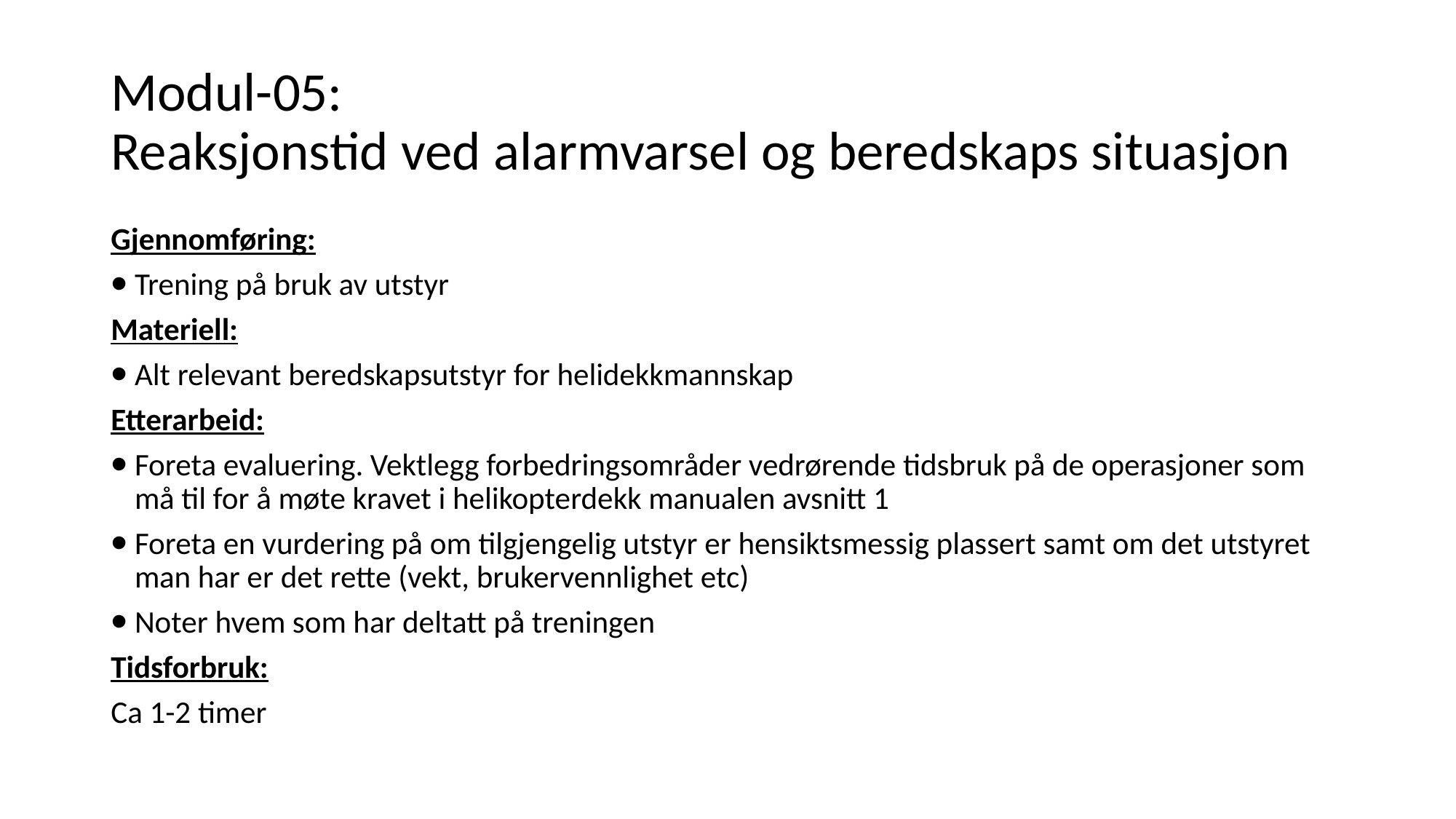

# Modul-05: Reaksjonstid ved alarmvarsel og beredskaps situasjon
Gjennomføring:
Trening på bruk av utstyr
Materiell:
Alt relevant beredskapsutstyr for helidekkmannskap
Etterarbeid:
Foreta evaluering. Vektlegg forbedringsområder vedrørende tidsbruk på de operasjoner som må til for å møte kravet i helikopterdekk manualen avsnitt 1
Foreta en vurdering på om tilgjengelig utstyr er hensiktsmessig plassert samt om det utstyret man har er det rette (vekt, brukervennlighet etc)
Noter hvem som har deltatt på treningen
Tidsforbruk:
Ca 1-2 timer